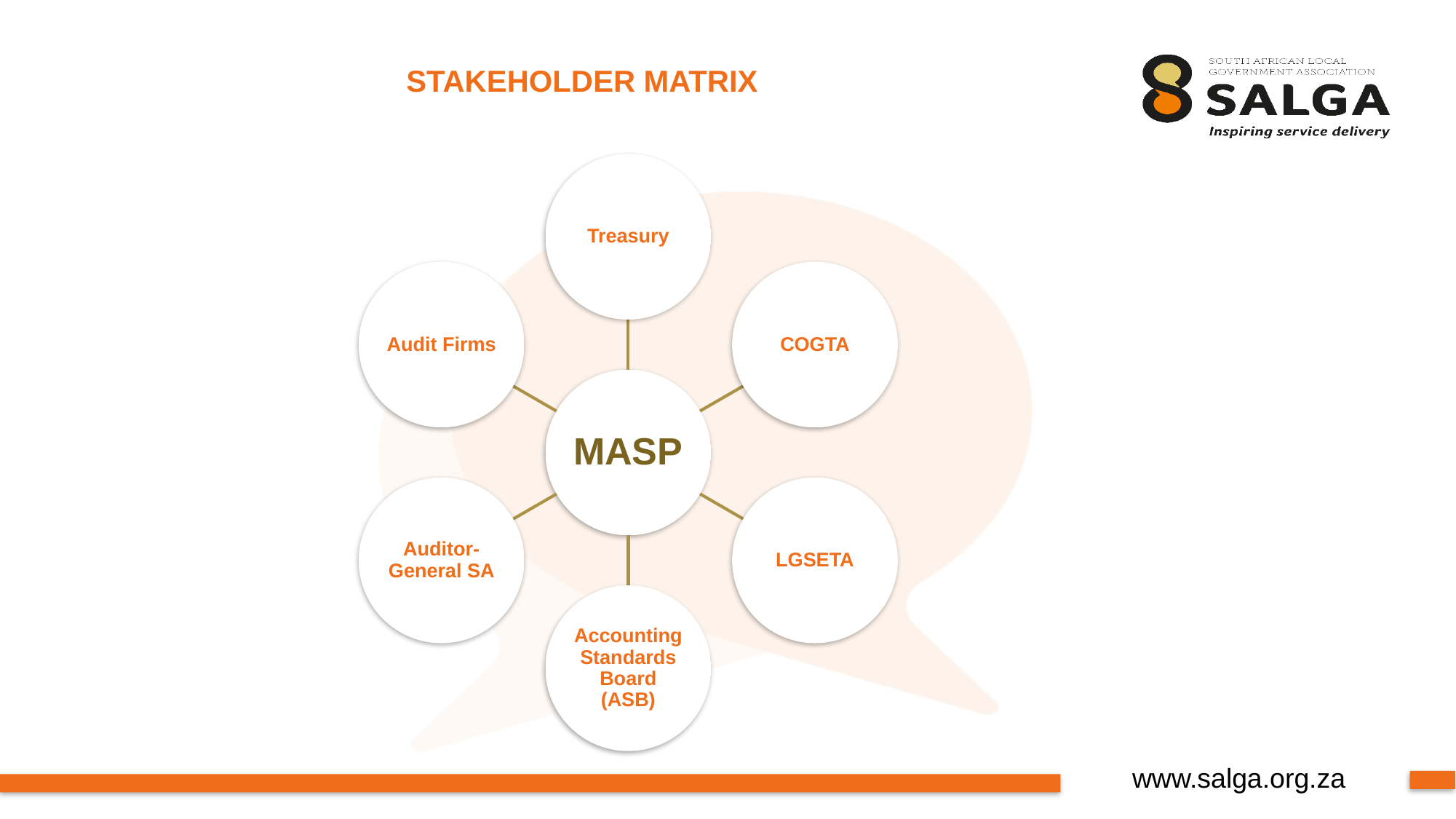

# STAKEHOLDER MATRIX
MASP

Treasury

COGTA

LGSETA

Accounting Standards Board (ASB)

Auditor-General SA

Audit Firms